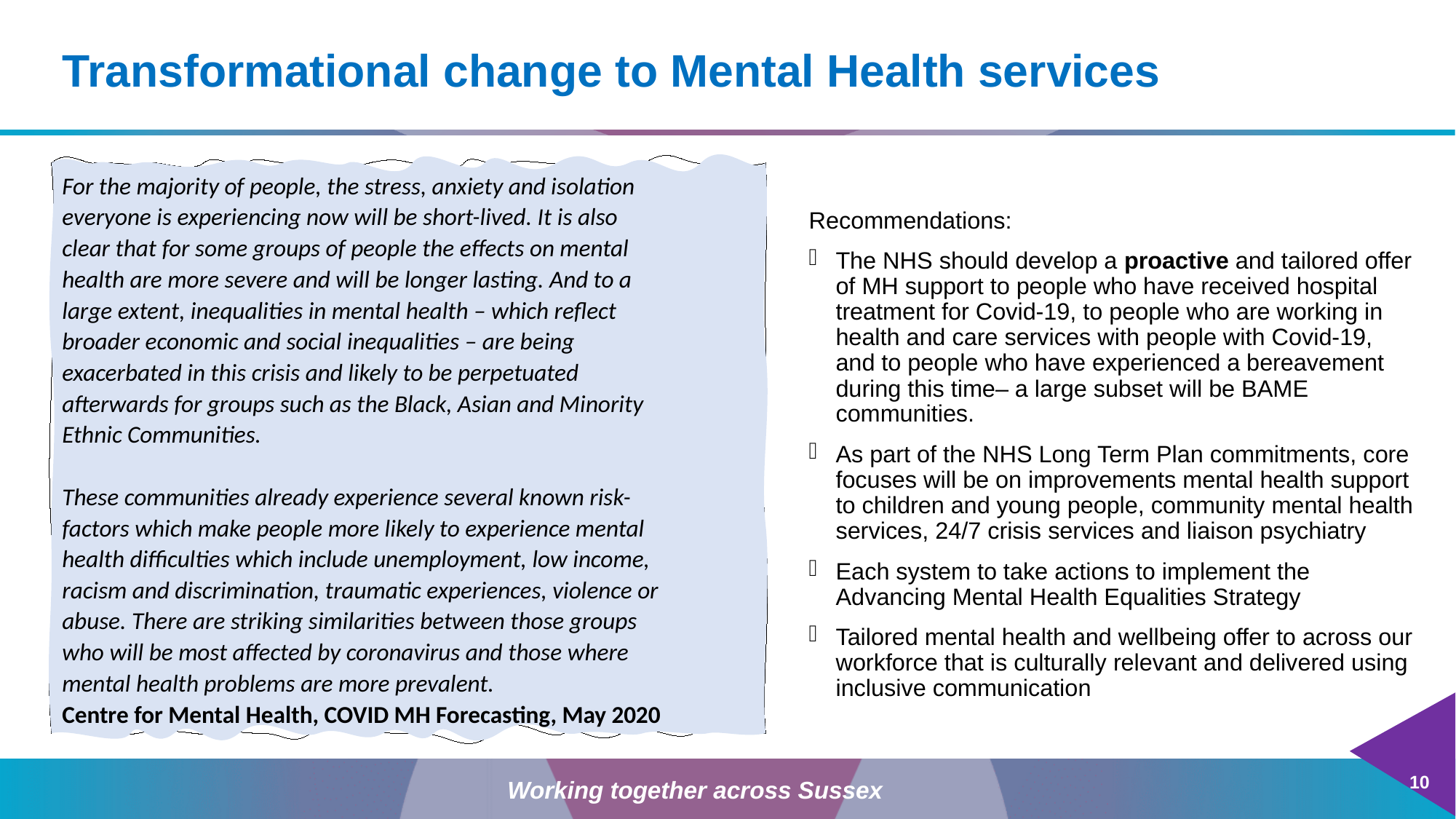

# Transformational change to Mental Health services

Recommendations:
The NHS should develop a proactive and tailored offer of MH support to people who have received hospital treatment for Covid-19, to people who are working in health and care services with people with Covid-19, and to people who have experienced a bereavement during this time– a large subset will be BAME communities.
As part of the NHS Long Term Plan commitments, core focuses will be on improvements mental health support to children and young people, community mental health services, 24/7 crisis services and liaison psychiatry
Each system to take actions to implement the Advancing Mental Health Equalities Strategy
Tailored mental health and wellbeing offer to across our workforce that is culturally relevant and delivered using inclusive communication
For the majority of people, the stress, anxiety and isolation everyone is experiencing now will be short-lived. It is also clear that for some groups of people the effects on mental health are more severe and will be longer lasting. And to a large extent, inequalities in mental health – which reflect broader economic and social inequalities – are being exacerbated in this crisis and likely to be perpetuated afterwards for groups such as the Black, Asian and Minority Ethnic Communities.

These communities already experience several known risk-factors which make people more likely to experience mental health difficulties which include unemployment, low income, racism and discrimination, traumatic experiences, violence or abuse. There are striking similarities between those groups who will be most affected by coronavirus and those where mental health problems are more prevalent.
Centre for Mental Health, COVID MH Forecasting, May 2020
10